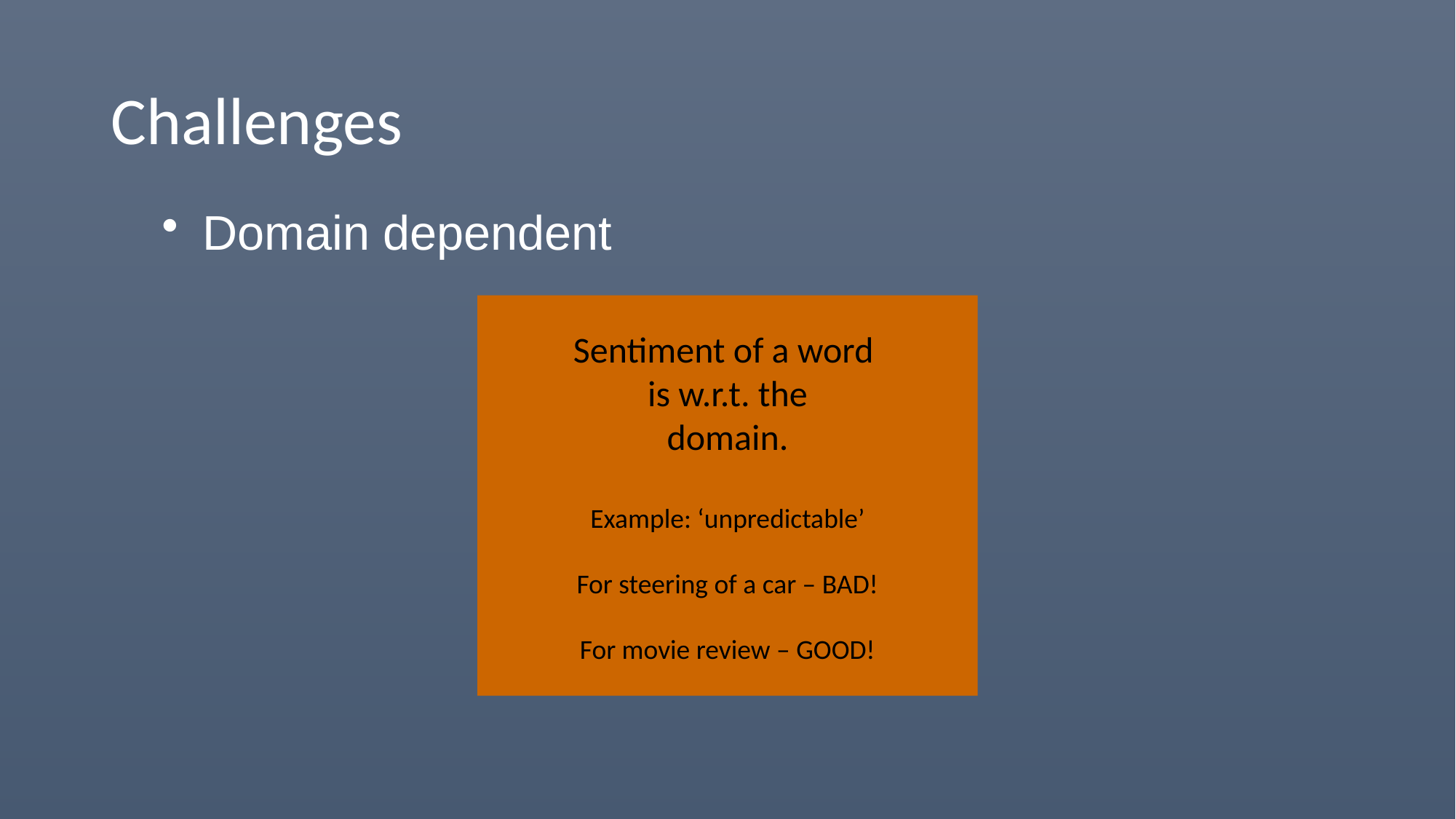

# Challenges
Domain dependent

Sentiment of a word
is w.r.t. the
domain.

Example: ‘unpredictable’

For steering of a car – BAD!

For movie review – GOOD!